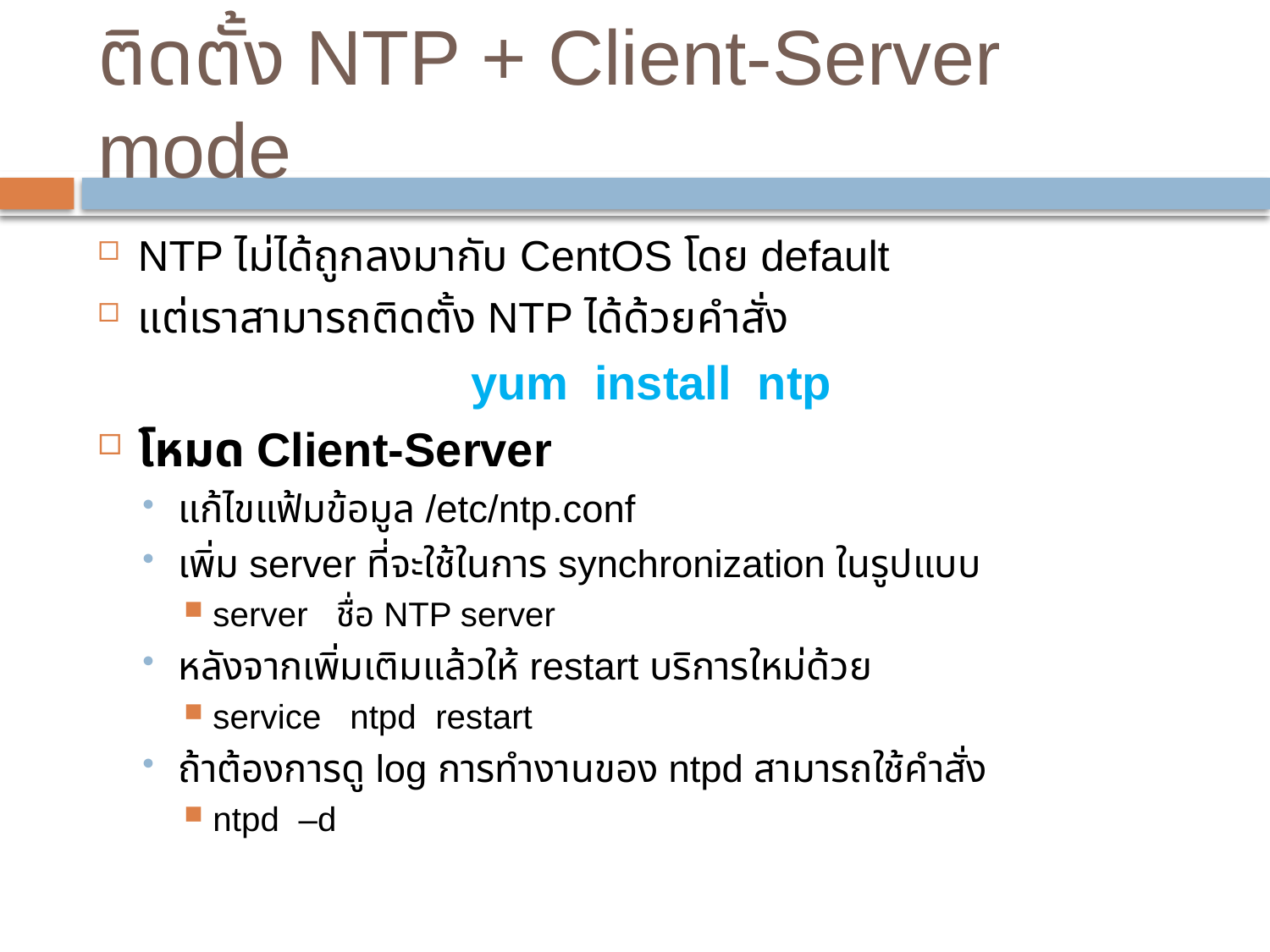

# ติดตั้ง NTP + Client-Server mode
NTP ไม่ได้ถูกลงมากับ CentOS โดย default
แต่เราสามารถติดตั้ง NTP ได้ด้วยคำสั่ง
yum  install  ntp
โหมด Client-Server
แก้ไขแฟ้มข้อมูล /etc/ntp.conf
เพิ่ม server ที่จะใช้ในการ synchronization ในรูปแบบ
server   ชื่อ NTP server
หลังจากเพิ่มเติมแล้วให้ restart บริการใหม่ด้วย
service   ntpd  restart
ถ้าต้องการดู log การทำงานของ ntpd สามารถใช้คำสั่ง
ntpd  –d